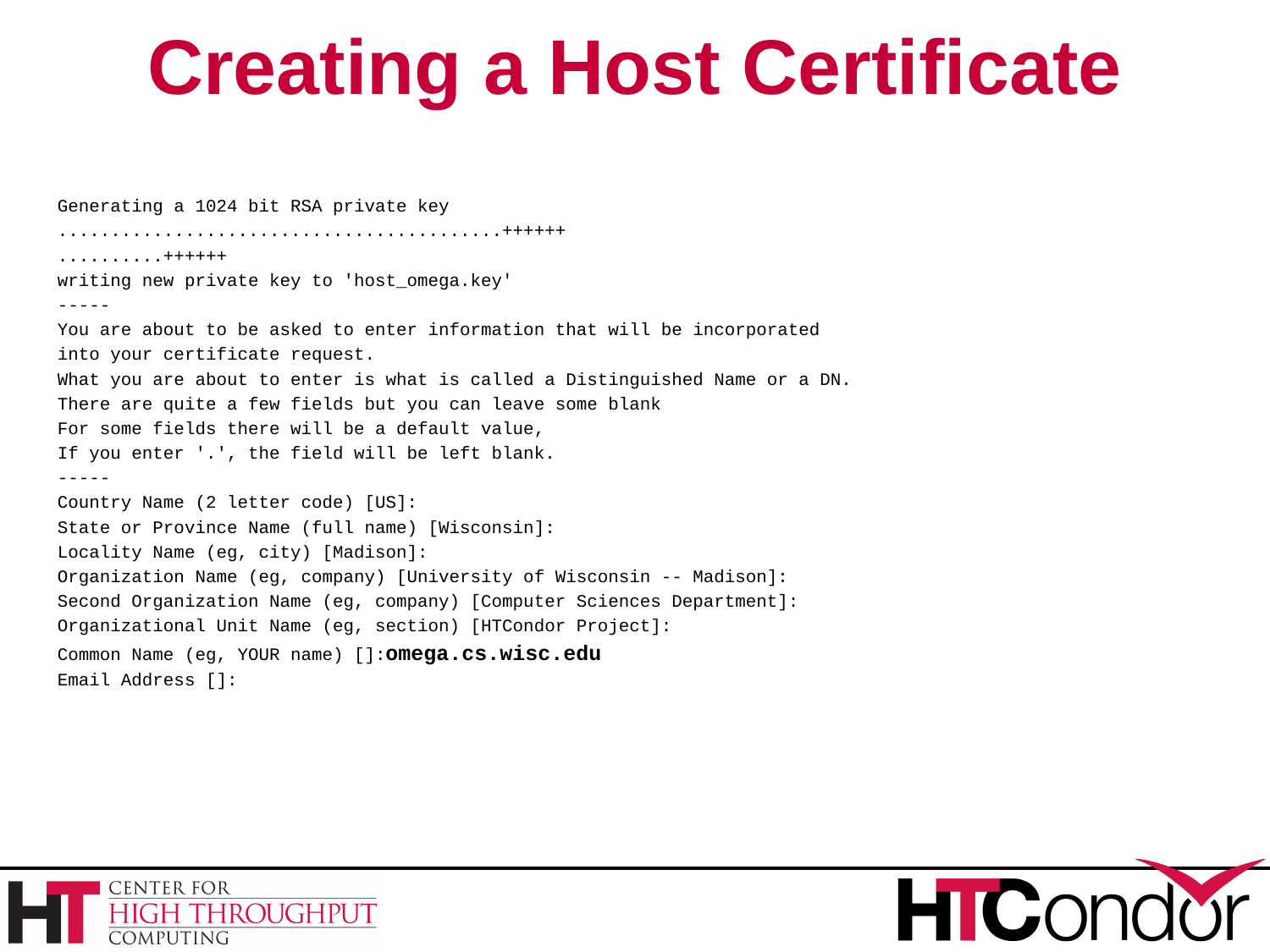

# Creating a Host Certificate
Generating a 1024 bit RSA private key
..........................................++++++
..........++++++
writing new private key to 'host_omega.key'
-----
You are about to be asked to enter information that will be incorporated
into your certificate request.
What you are about to enter is what is called a Distinguished Name or a DN.
There are quite a few fields but you can leave some blank
For some fields there will be a default value,
If you enter '.', the field will be left blank.
-----
Country Name (2 letter code) [US]:
State or Province Name (full name) [Wisconsin]:
Locality Name (eg, city) [Madison]:
Organization Name (eg, company) [University of Wisconsin -- Madison]:
Second Organization Name (eg, company) [Computer Sciences Department]:
Organizational Unit Name (eg, section) [HTCondor Project]:
Common Name (eg, YOUR name) []:omega.cs.wisc.edu
Email Address []: